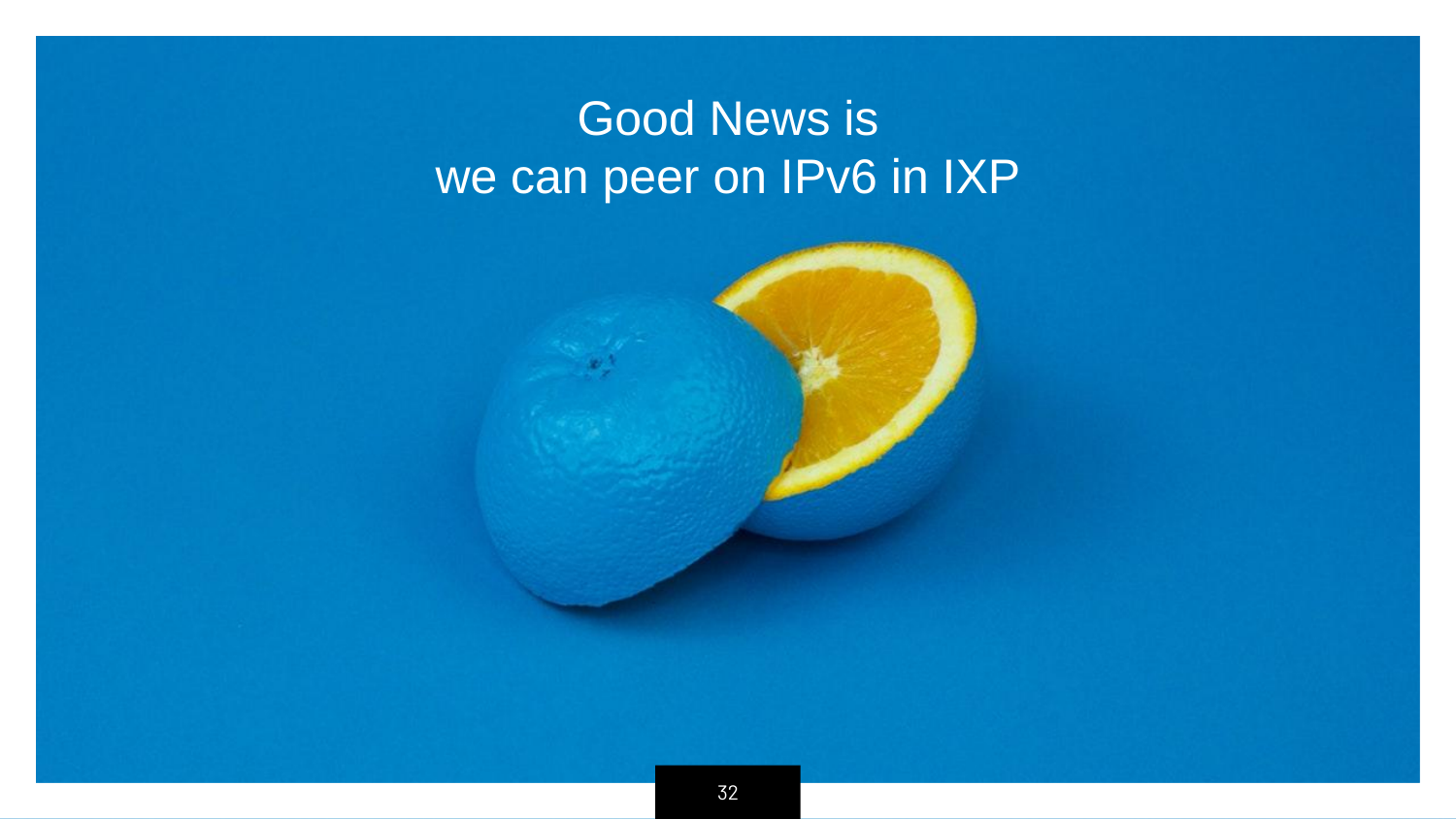

Good News is
we can peer on IPv6 in IXP
32